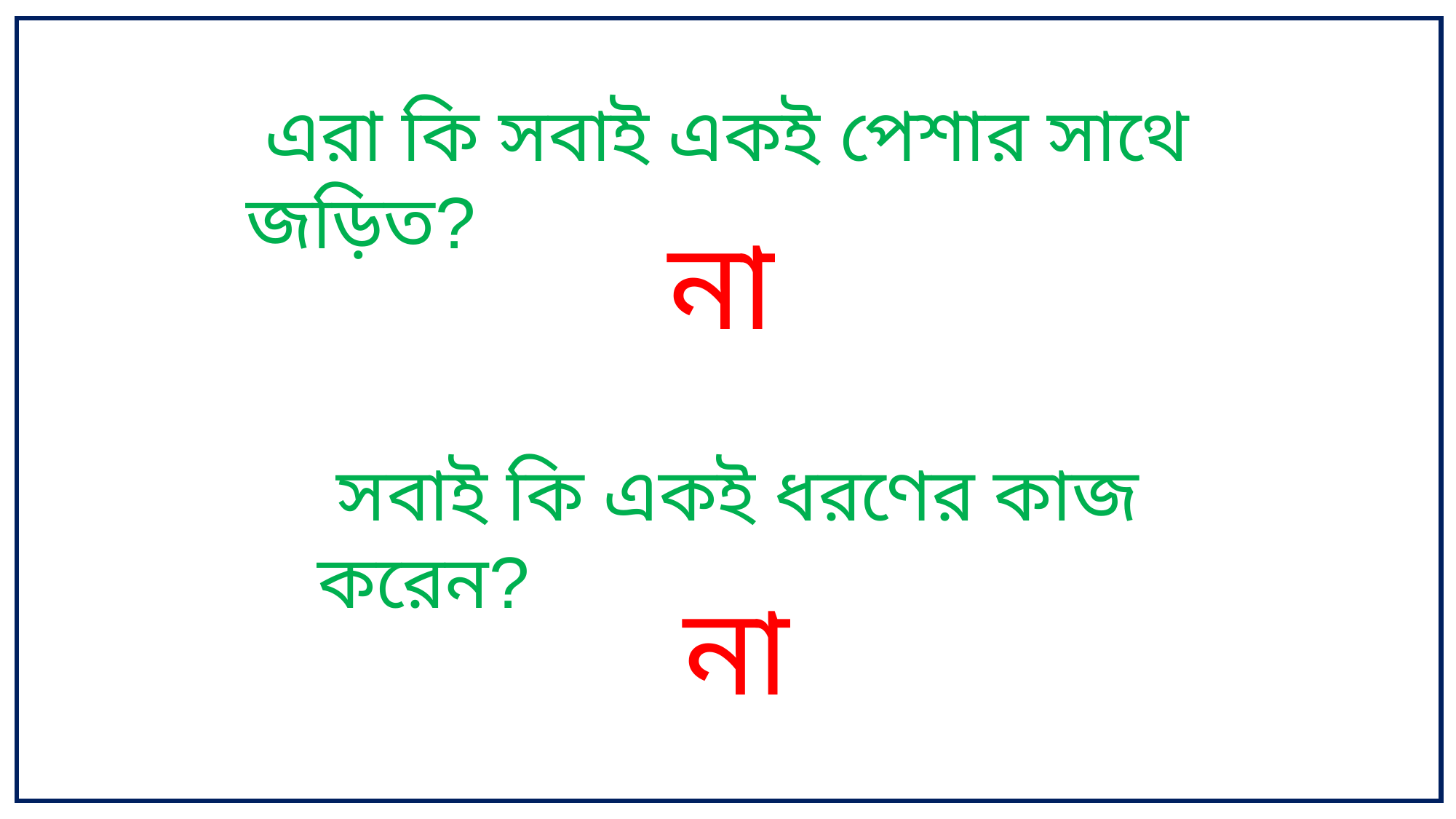

এরা কি সবাই একই পেশার সাথে জড়িত?
 না
 সবাই কি একই ধরণের কাজ করেন?
 না